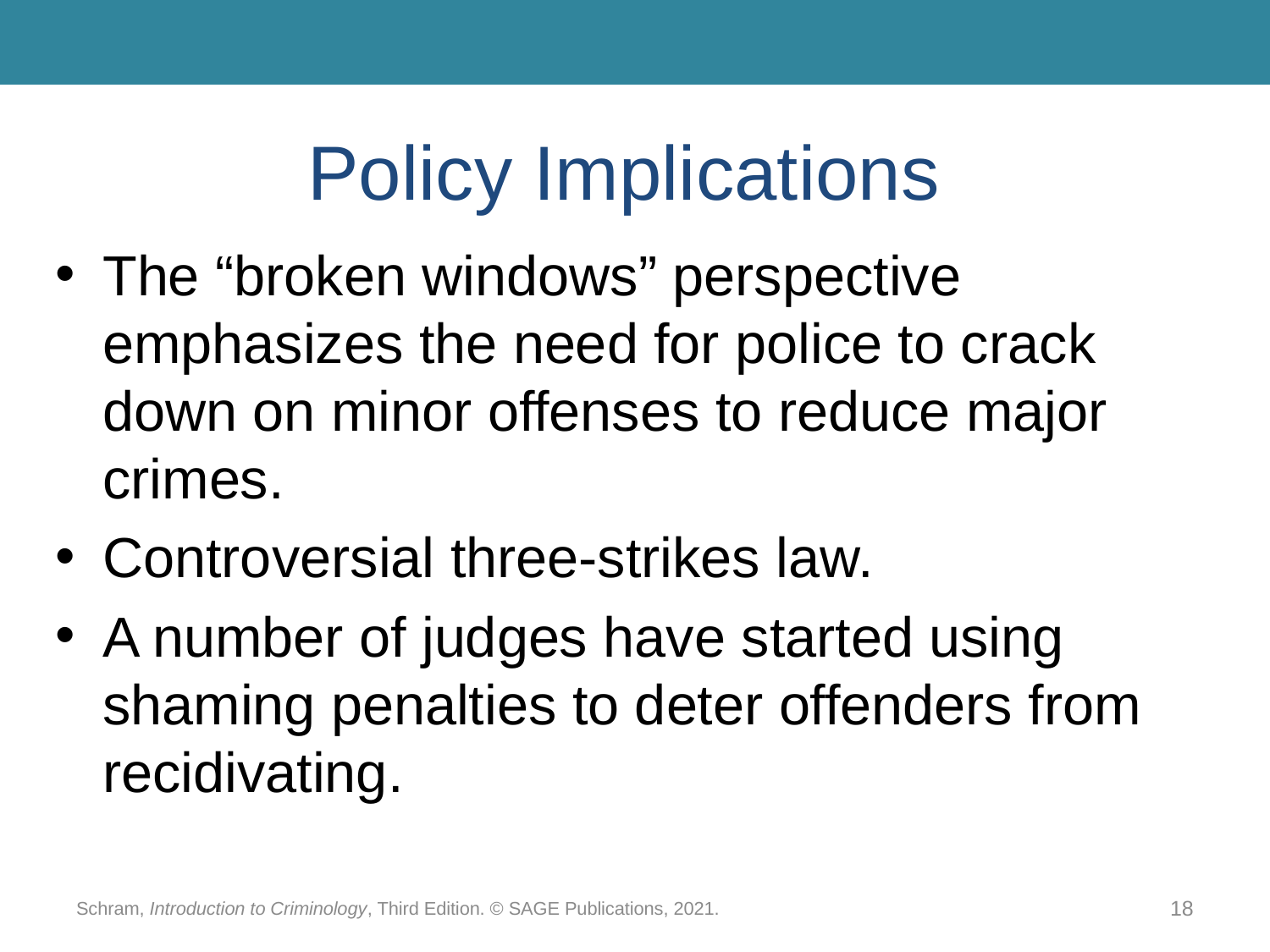

# Policy Implications
The “broken windows” perspective emphasizes the need for police to crack down on minor offenses to reduce major crimes.
Controversial three-strikes law.
A number of judges have started using shaming penalties to deter offenders from recidivating.

Schram, Introduction to Criminology, Third Edition. © SAGE Publications, 2021.
18